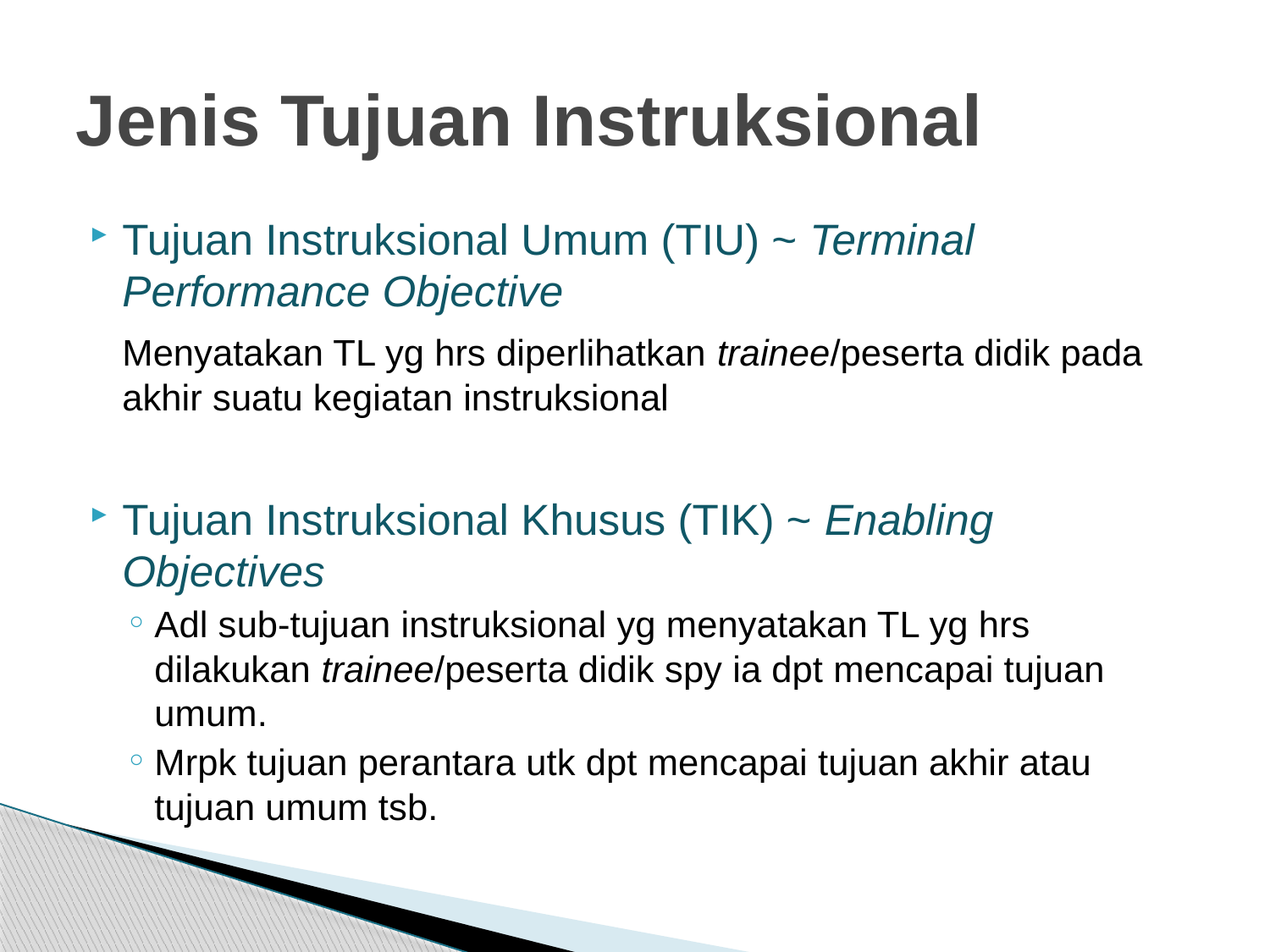

# Jenis Tujuan Instruksional
Tujuan Instruksional Umum (TIU) ~ Terminal Performance Objective
	Menyatakan TL yg hrs diperlihatkan trainee/peserta didik pada akhir suatu kegiatan instruksional

Tujuan Instruksional Khusus (TIK) ~ Enabling Objectives
Adl sub-tujuan instruksional yg menyatakan TL yg hrs dilakukan trainee/peserta didik spy ia dpt mencapai tujuan umum.
Mrpk tujuan perantara utk dpt mencapai tujuan akhir atau tujuan umum tsb.